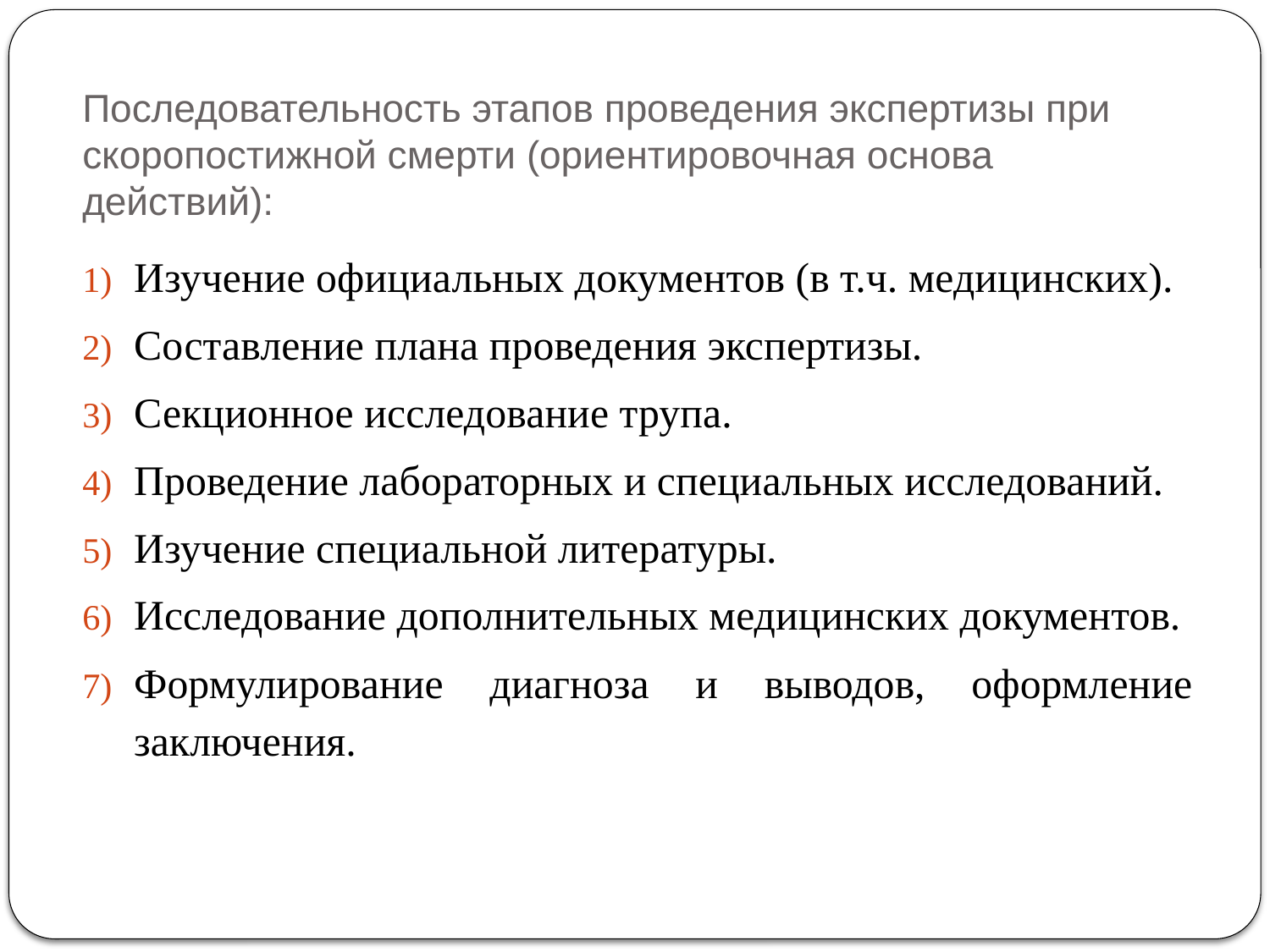

# Последовательность этапов проведения экспертизы при скоропостижной смерти (ориентировочная основа действий):
Изучение официальных документов (в т.ч. медицинских).
Составление плана проведения экспертизы.
Секционное исследование трупа.
Проведение лабораторных и специальных исследований.
Изучение специальной литературы.
Исследование дополнительных медицинских документов.
Формулирование диагноза и выводов, оформление заключения.